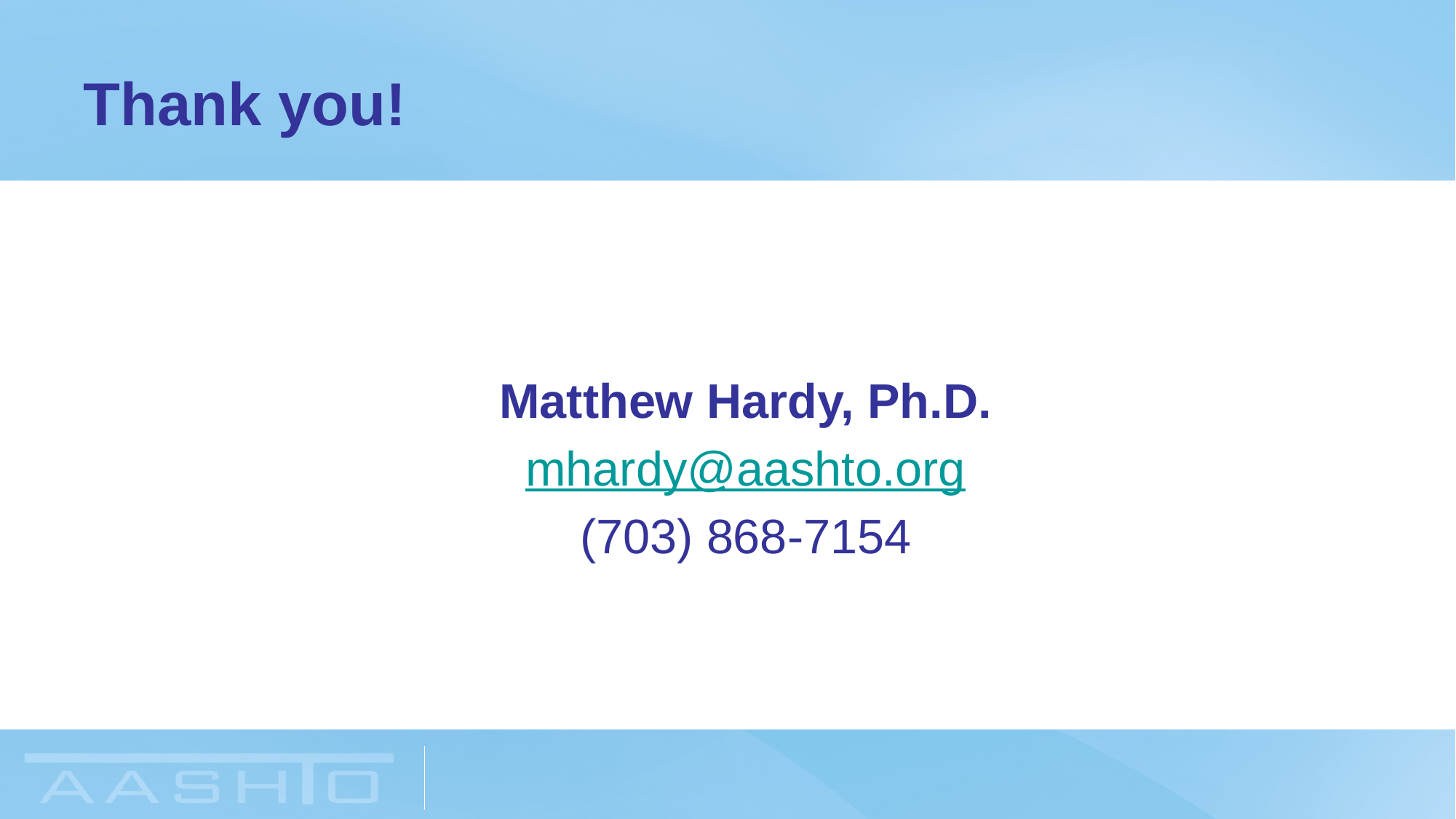

# Thank you!
Matthew Hardy, Ph.D.
mhardy@aashto.org
(703) 868-7154